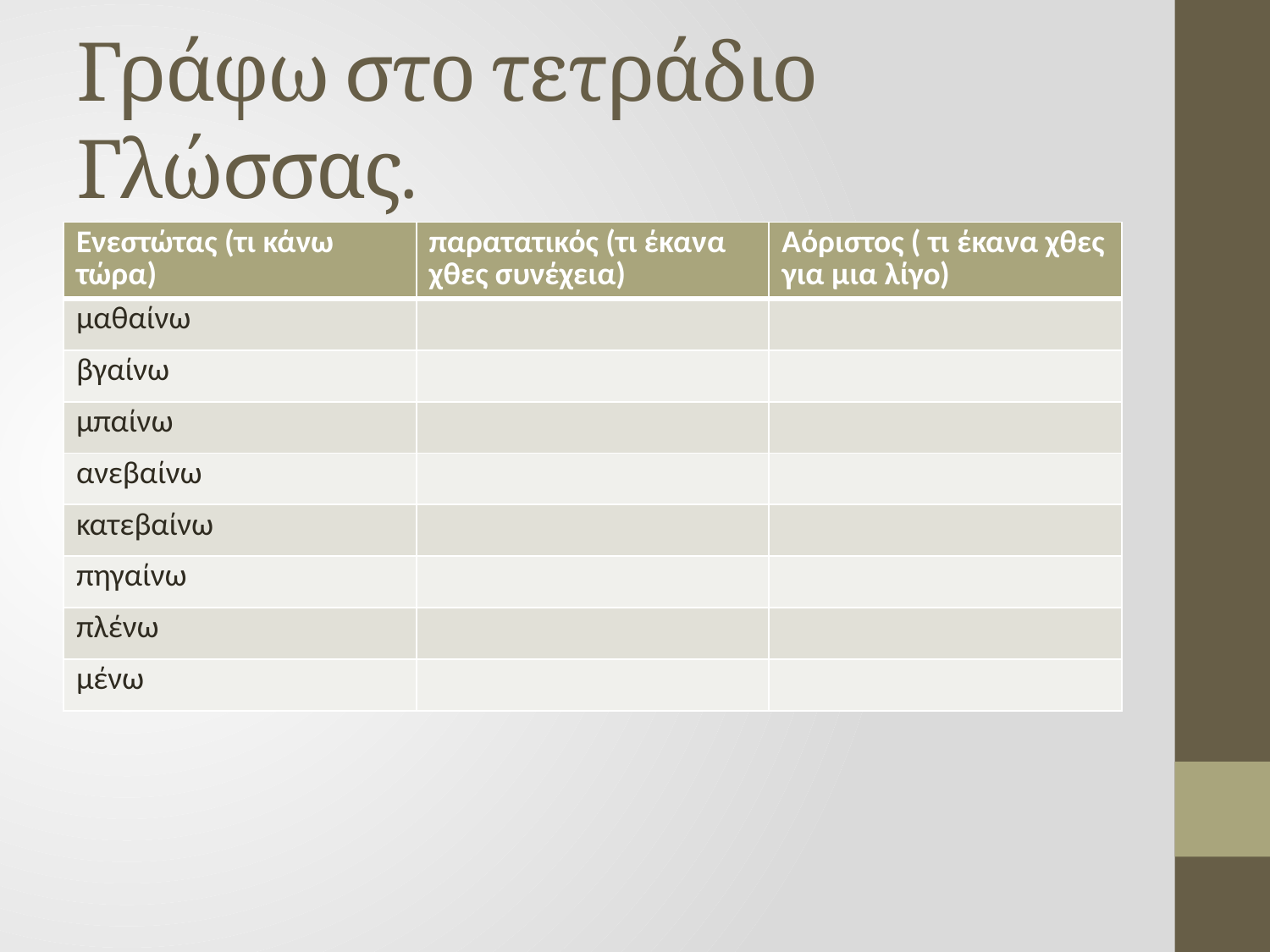

# Γράφω στο τετράδιο Γλώσσας.
| Ενεστώτας (τι κάνω τώρα) | παρατατικός (τι έκανα χθες συνέχεια) | Αόριστος ( τι έκανα χθες για μια λίγο) |
| --- | --- | --- |
| μαθαίνω |  |  |
| βγαίνω |  |  |
| μπαίνω |  |  |
| ανεβαίνω |  |  |
| κατεβαίνω |  |  |
| πηγαίνω |  |  |
| πλένω |  |  |
| μένω |  |  |